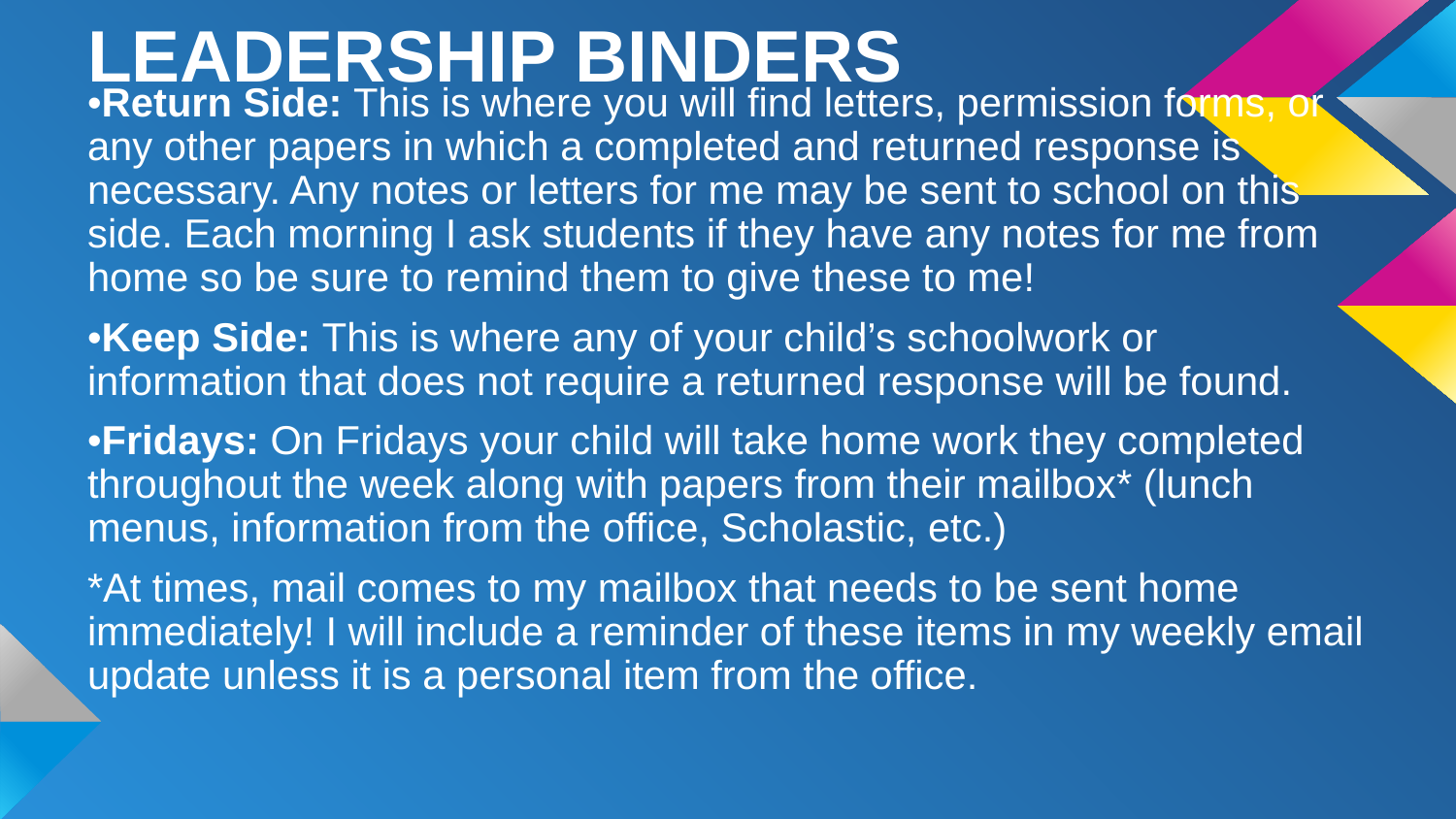

# LEADERSHIP BINDERS
•Return Side: This is where you will find letters, permission forms, or any other papers in which a completed and returned response is necessary. Any notes or letters for me may be sent to school on this side. Each morning I ask students if they have any notes for me from home so be sure to remind them to give these to me!
•Keep Side: This is where any of your child’s schoolwork or information that does not require a returned response will be found.
•Fridays: On Fridays your child will take home work they completed throughout the week along with papers from their mailbox* (lunch menus, information from the office, Scholastic, etc.)
*At times, mail comes to my mailbox that needs to be sent home immediately! I will include a reminder of these items in my weekly email update unless it is a personal item from the office.